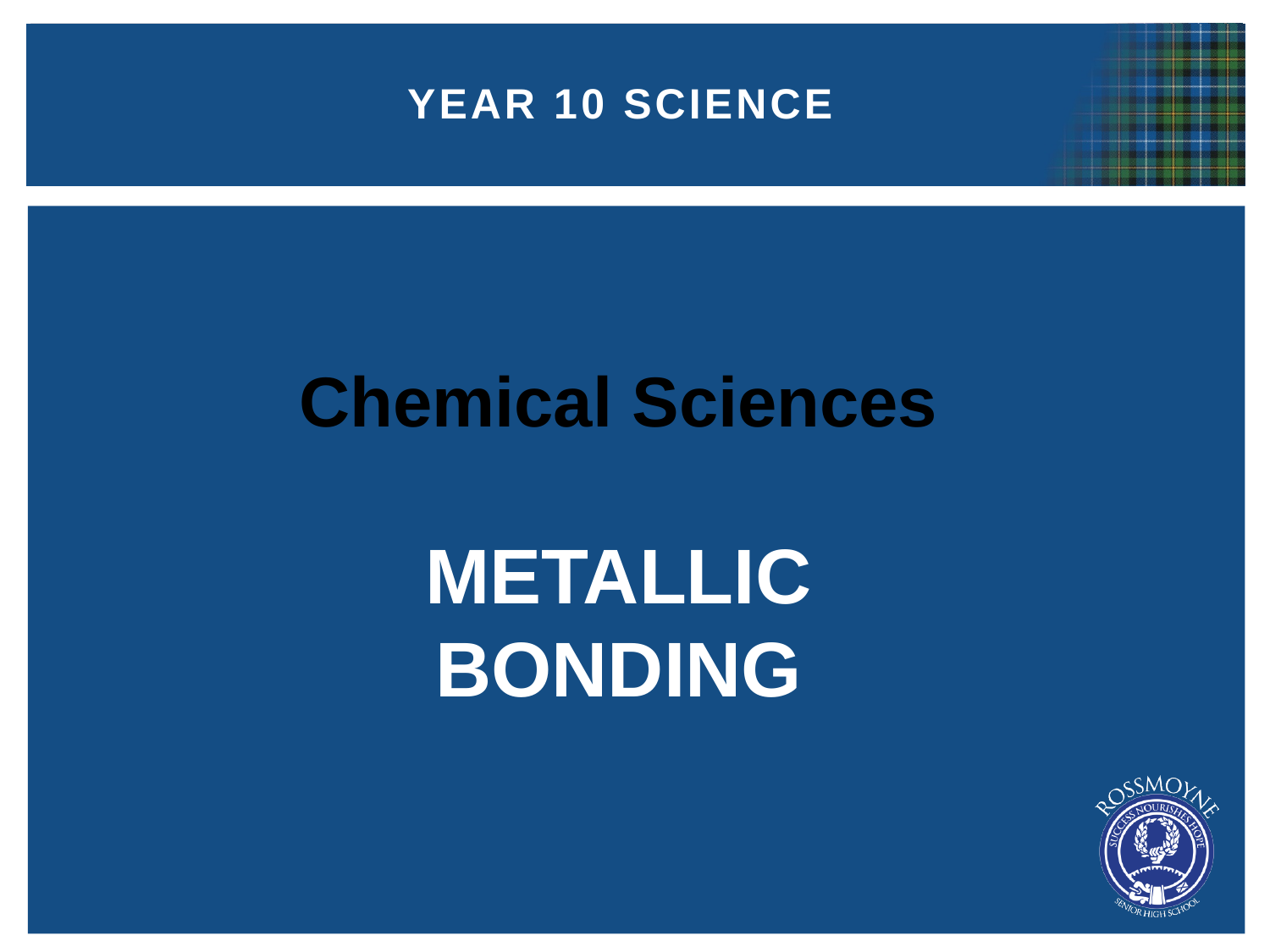

# YEAR 10 SCIENCE
Chemical Sciences

METALLIC BONDING